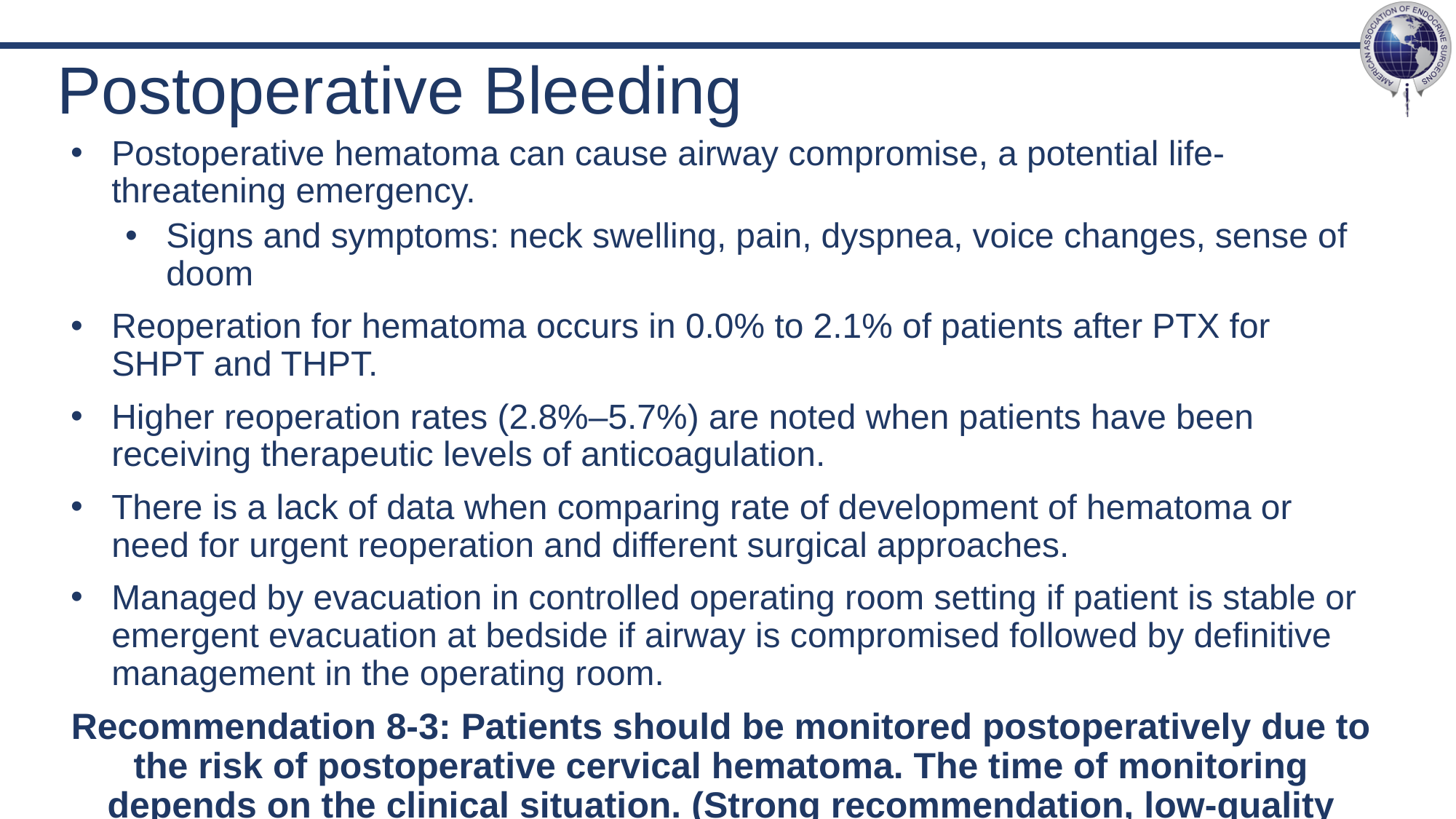

# Postoperative Bleeding
Postoperative hematoma can cause airway compromise, a potential life-threatening emergency.
Signs and symptoms: neck swelling, pain, dyspnea, voice changes, sense of doom
Reoperation for hematoma occurs in 0.0% to 2.1% of patients after PTX for SHPT and THPT.
Higher reoperation rates (2.8%–5.7%) are noted when patients have been receiving therapeutic levels of anticoagulation.
There is a lack of data when comparing rate of development of hematoma or need for urgent reoperation and different surgical approaches.
Managed by evacuation in controlled operating room setting if patient is stable or emergent evacuation at bedside if airway is compromised followed by definitive management in the operating room.
Recommendation 8-3: Patients should be monitored postoperatively due to the risk of postoperative cervical hematoma. The time of monitoring depends on the clinical situation. (Strong recommendation, low-quality evidence.)